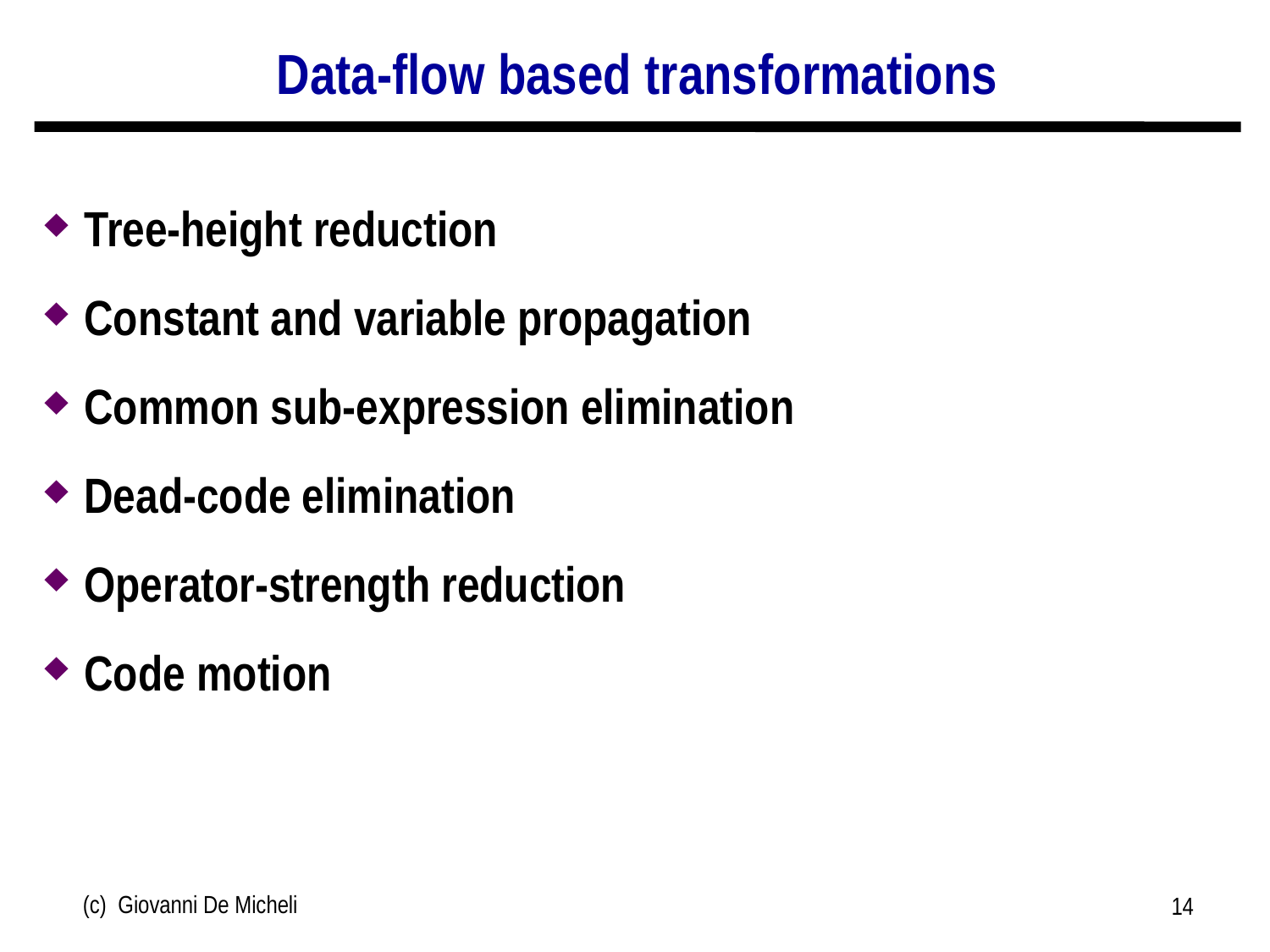

# Data-flow based transformations
Tree-height reduction
Constant and variable propagation
Common sub-expression elimination
Dead-code elimination
Operator-strength reduction
Code motion
(c)  Giovanni De Micheli
14